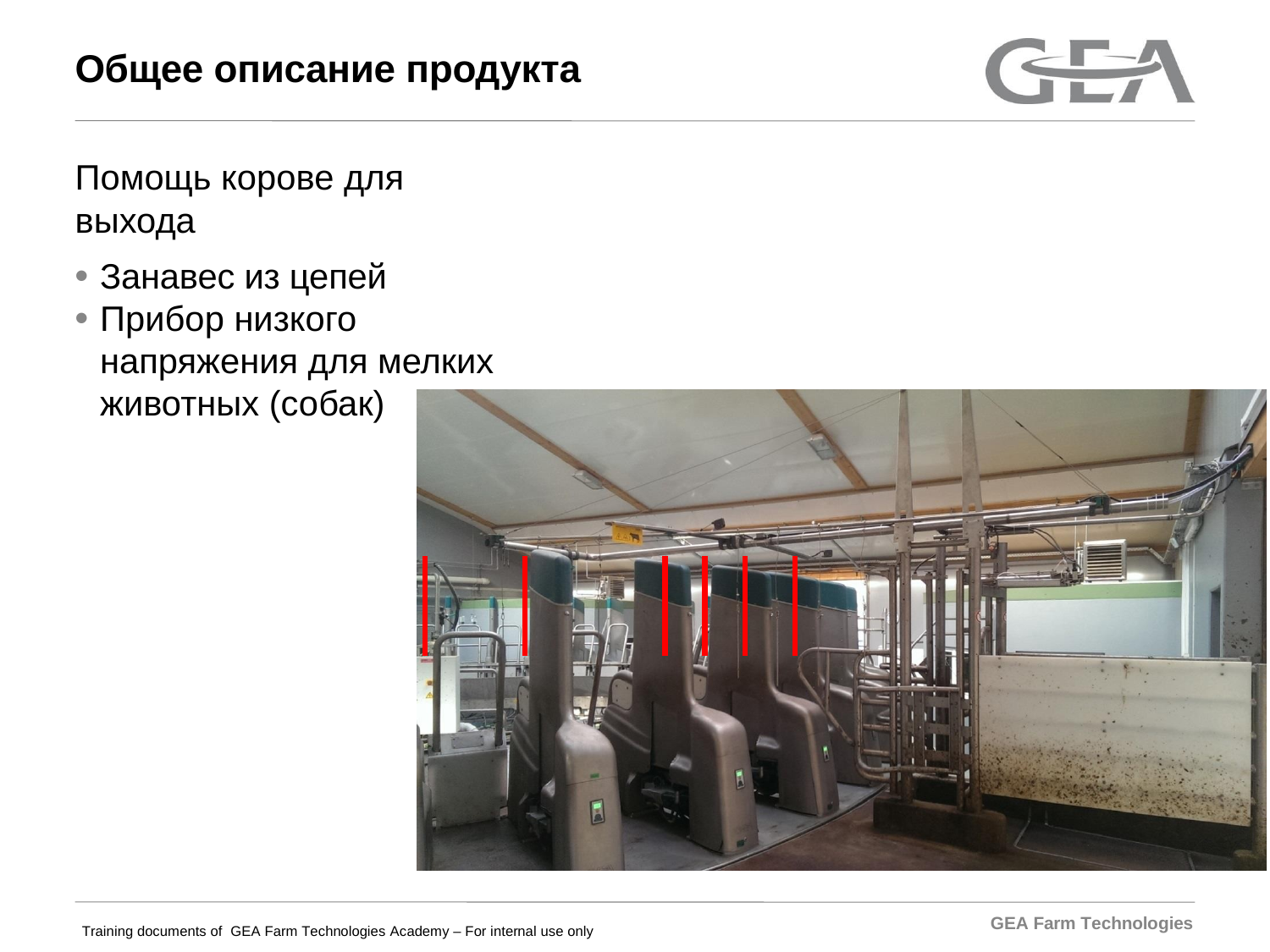

# Общее описание продукта

Помощь корове для выхода

Занавес из цепей
Прибор низкого напряжения для мелких животных (собак)

GEA Farm Technologies
Training documents of  GEA Farm Technologies Academy – For internal use only